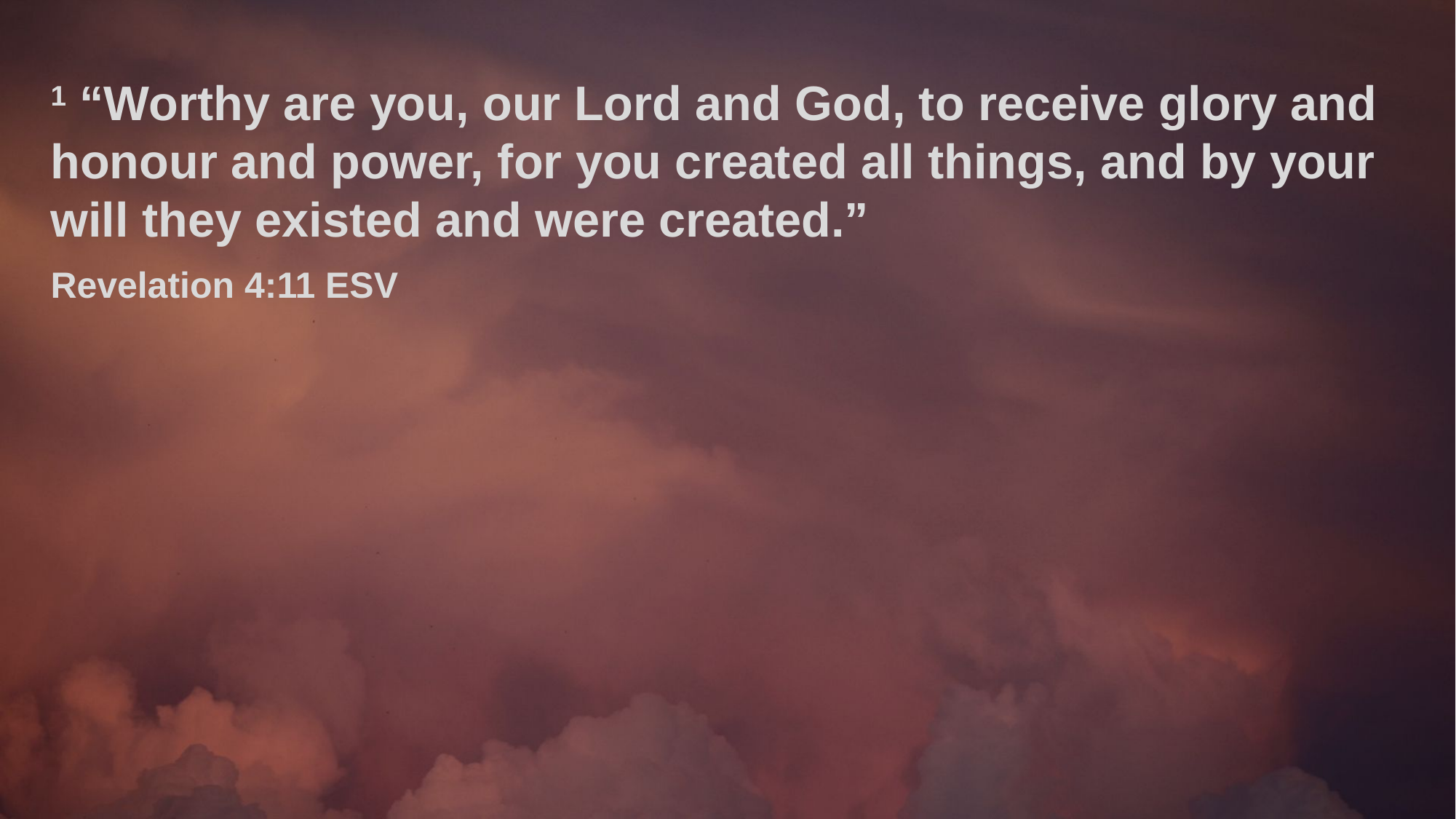

1 “Worthy are you, our Lord and God, to receive glory and honour and power, for you created all things, and by your will they existed and were created.”
Revelation 4:11 ESV